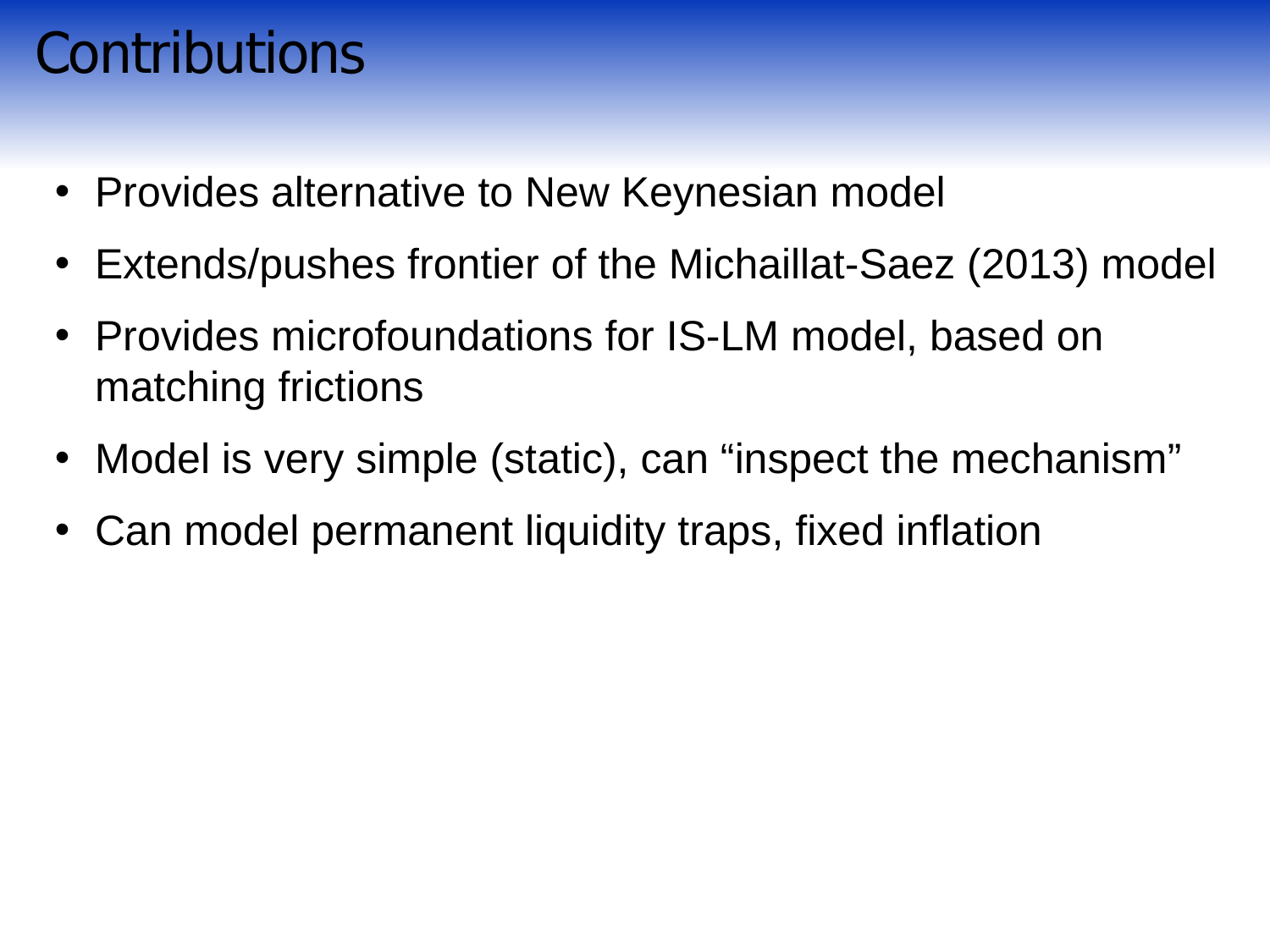

Contributions
Provides alternative to New Keynesian model
Extends/pushes frontier of the Michaillat-Saez (2013) model
Provides microfoundations for IS-LM model, based on matching frictions
Model is very simple (static), can “inspect the mechanism”
Can model permanent liquidity traps, fixed inflation